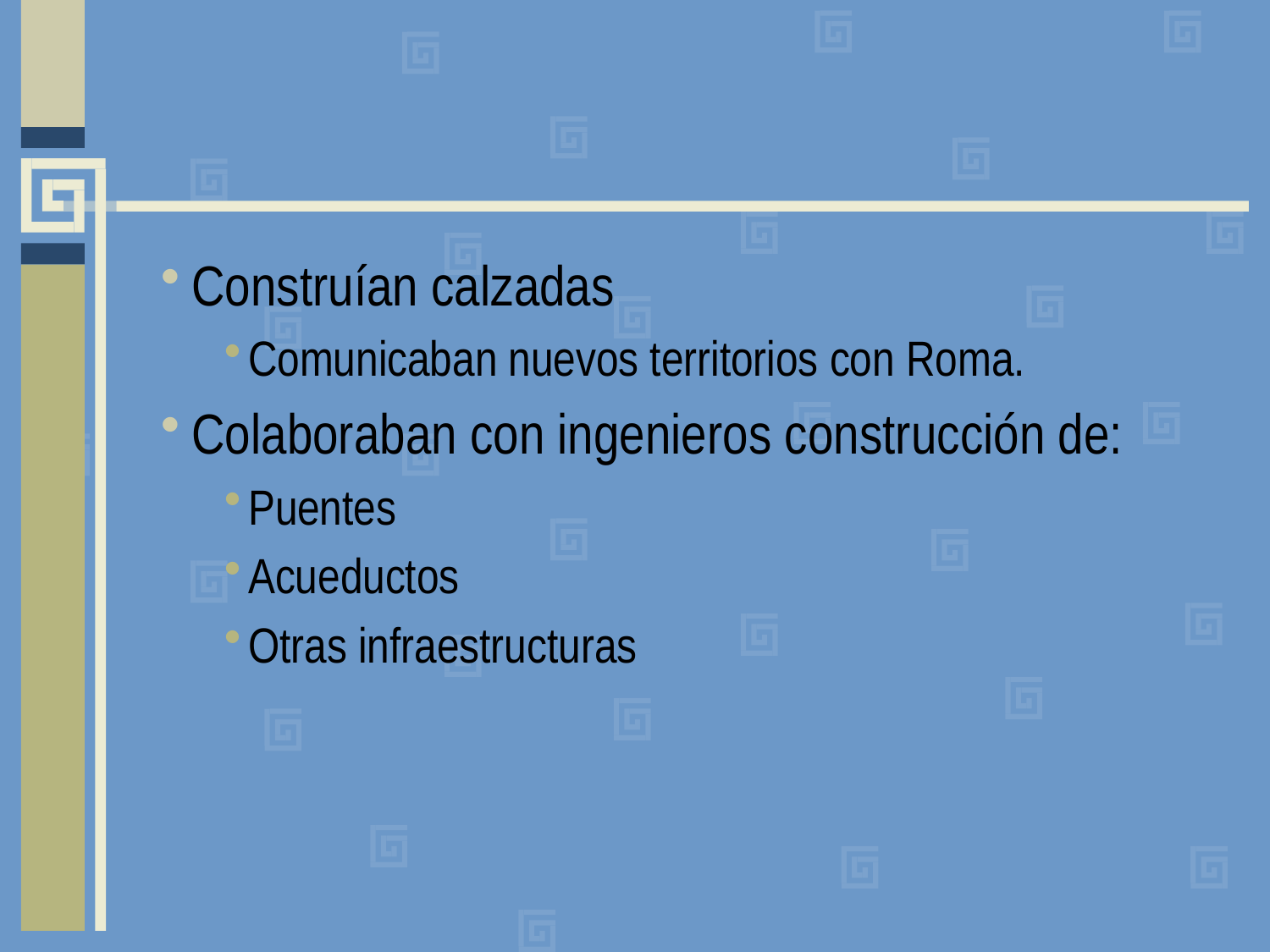

#
Construían calzadas
Comunicaban nuevos territorios con Roma.
Colaboraban con ingenieros construcción de:
Puentes
Acueductos
Otras infraestructuras